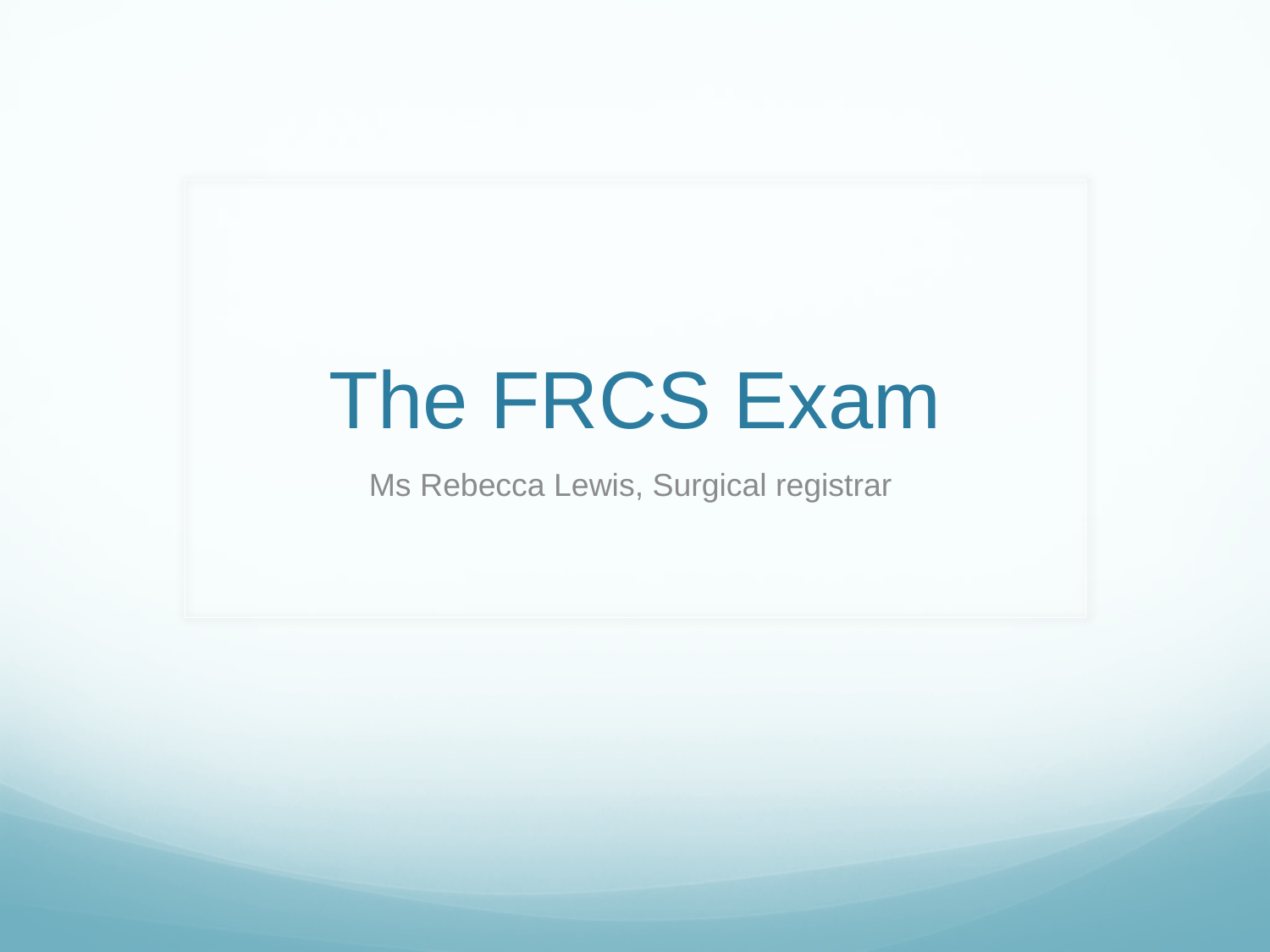

# The FRCS Exam
Ms Rebecca Lewis, Surgical registrar